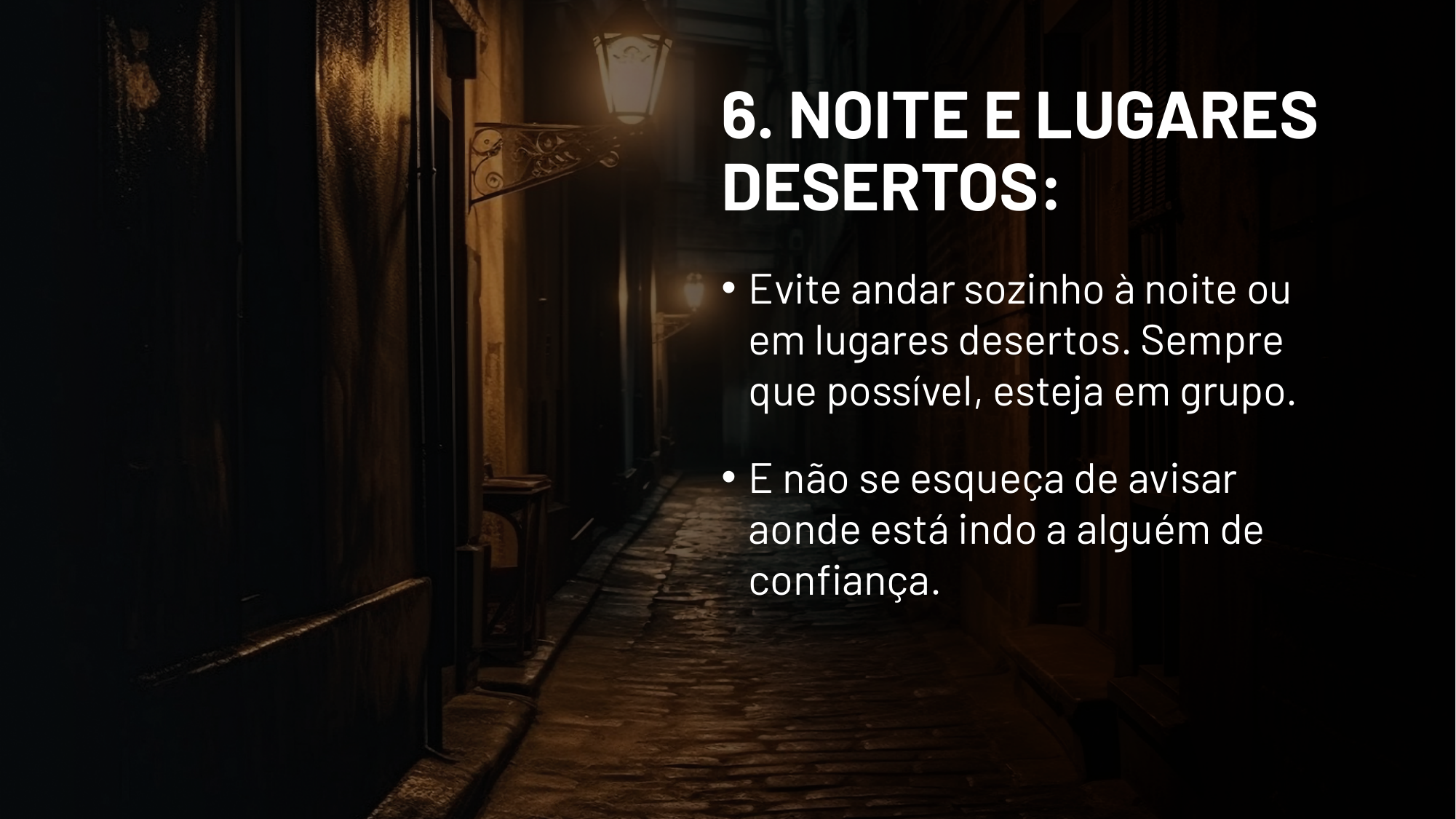

# 6. NOITE E LUGARES DESERTOS:
Evite andar sozinho à noite ou em lugares desertos. Sempre que possível, esteja em grupo.
E não se esqueça de avisar aonde está indo a alguém de confiança.